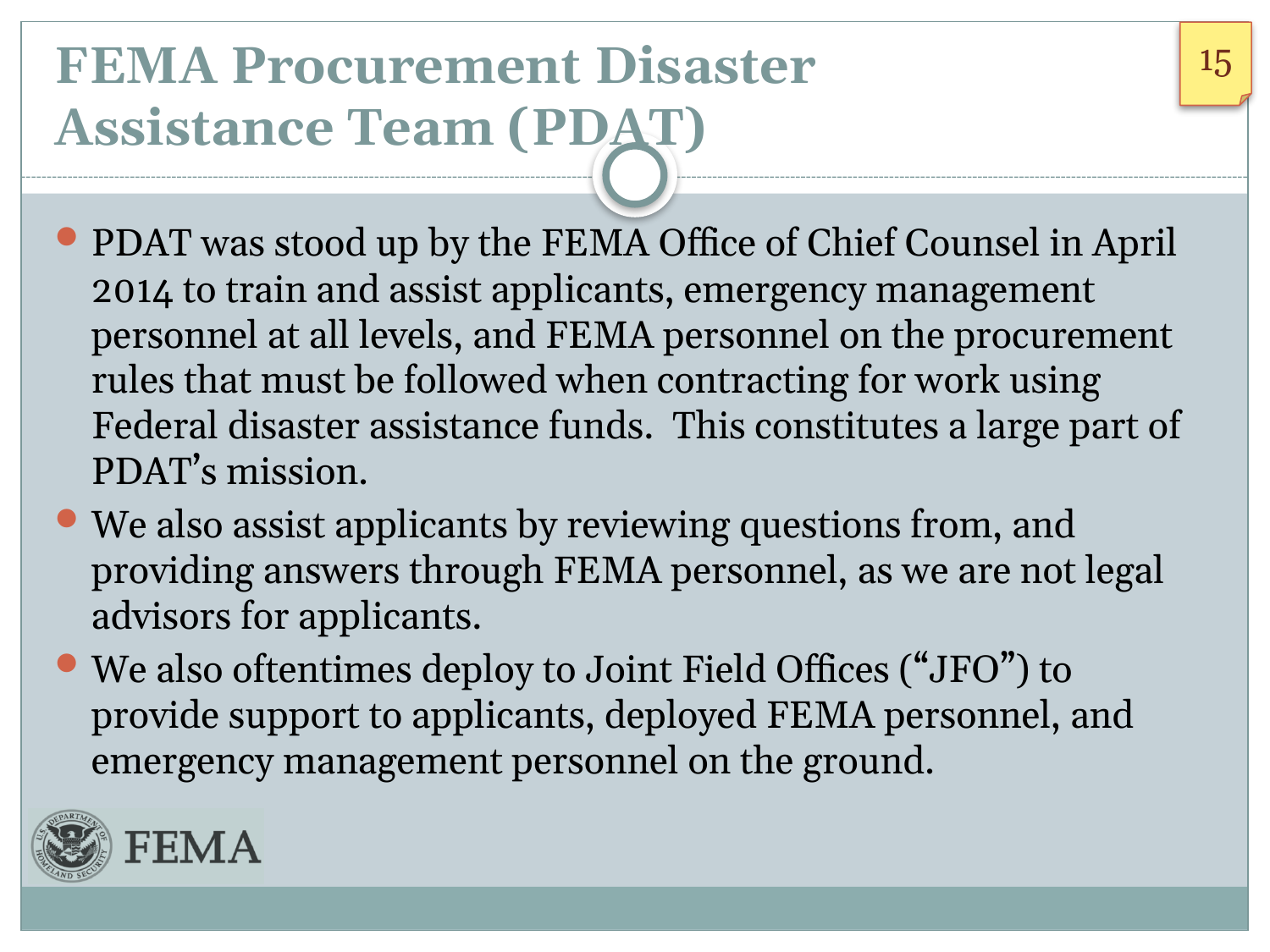

# FEMA Procurement Disaster Assistance Team (PDAT)
PDAT was stood up by the FEMA Office of Chief Counsel in April 2014 to train and assist applicants, emergency management personnel at all levels, and FEMA personnel on the procurement rules that must be followed when contracting for work using Federal disaster assistance funds.  This constitutes a large part of PDAT’s mission.
We also assist applicants by reviewing questions from, and providing answers through FEMA personnel, as we are not legal advisors for applicants.
We also oftentimes deploy to Joint Field Offices (“JFO”) to provide support to applicants, deployed FEMA personnel, and emergency management personnel on the ground.